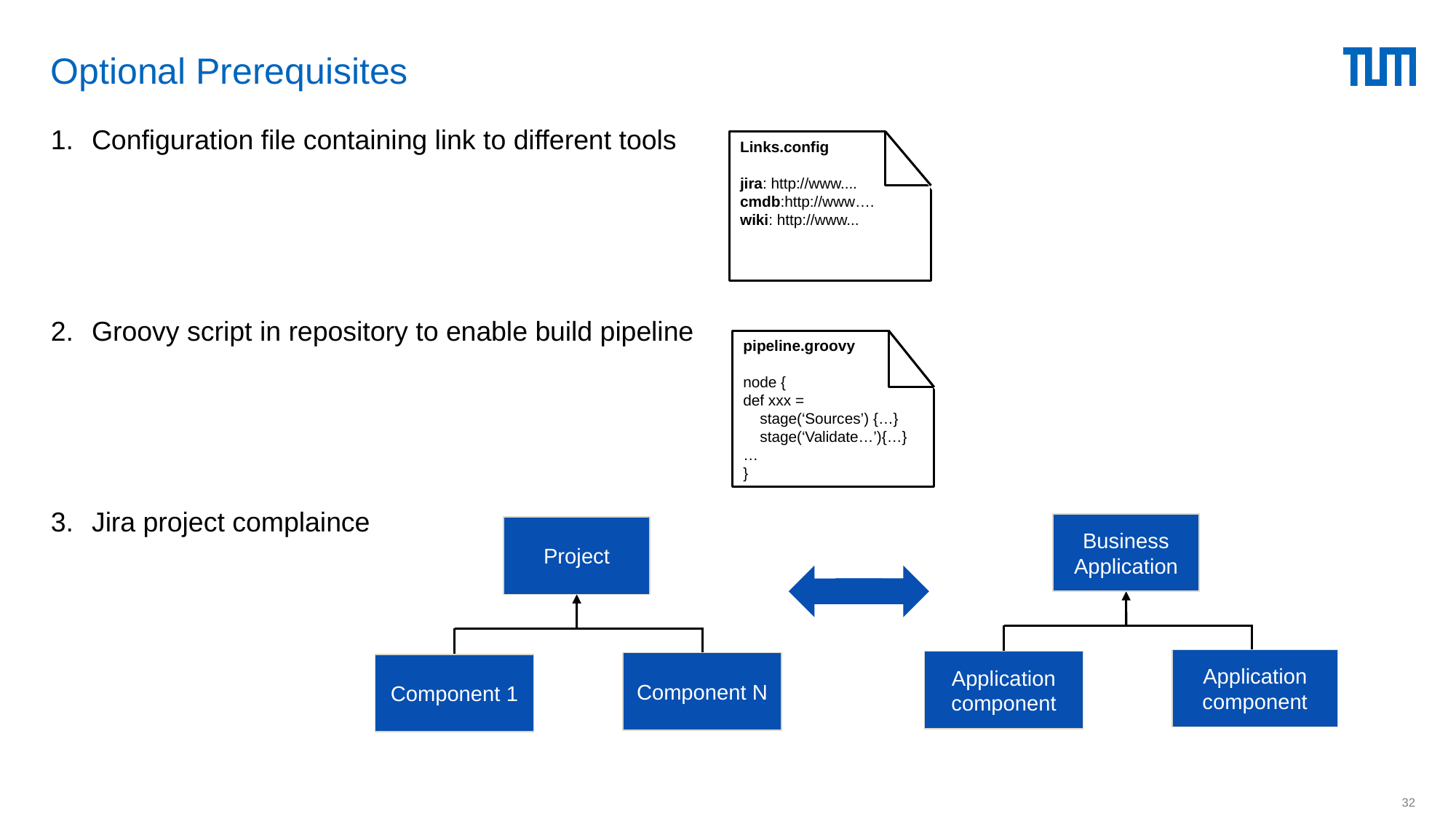

# Optional Prerequisites

Links.config

jira: http://www....
cmdb:http://www….
wiki: http://www...

Configuration file containing link to different tools

Groovy script in repository to enable build pipeline

Jira project complaince

pipeline.groovy

node {
def xxx =
    stage(‘Sources’) {…}
    stage(‘Validate…’){…}
…
}
Business Application
Project

Application component
Application component
Component N
Component 1
32